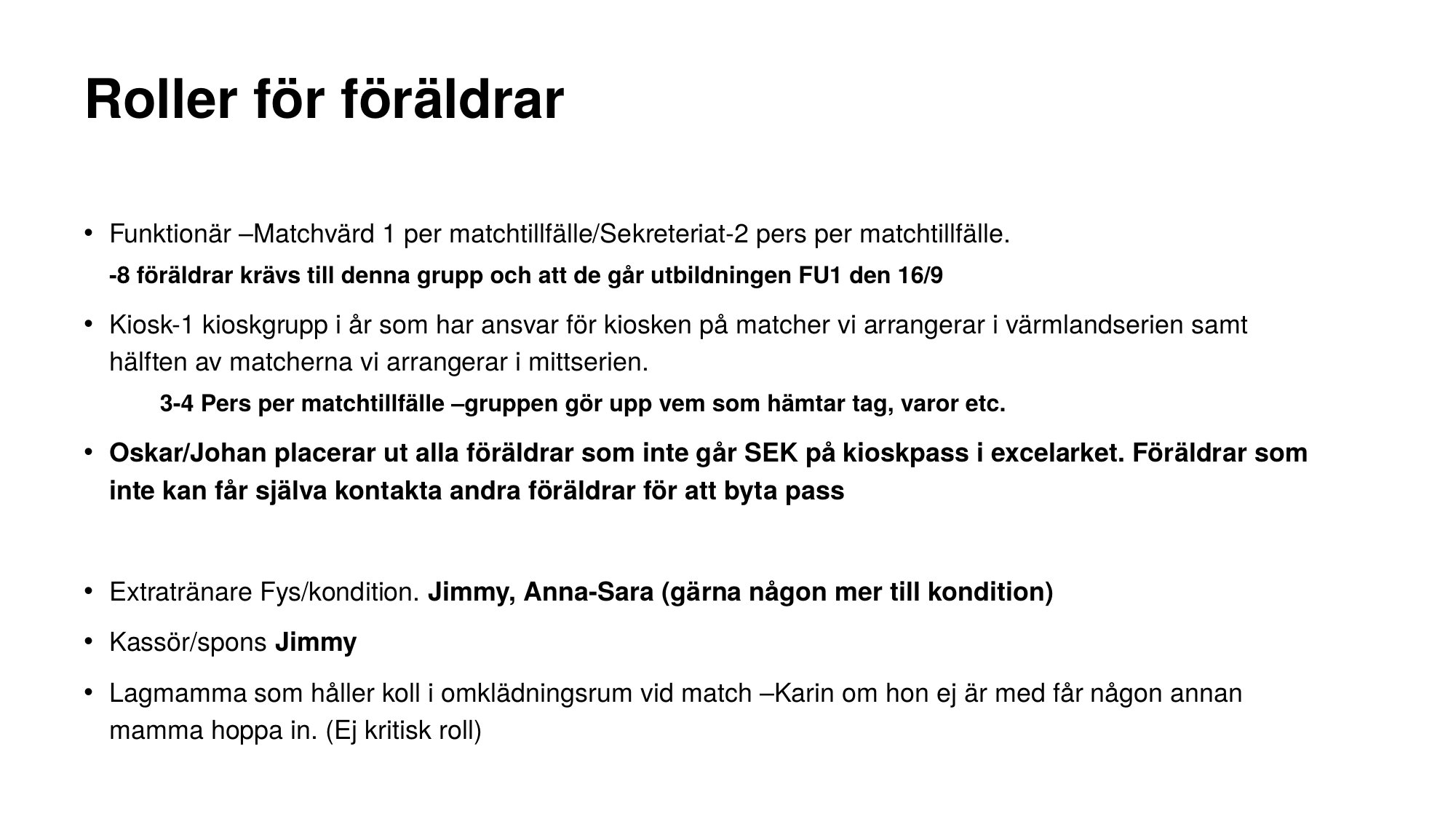

# Roller för föräldrar
Funktionär –Matchvärd 1 per matchtillfälle/Sekreteriat-2 pers per matchtillfälle.
	-8 föräldrar krävs till denna grupp och att de går utbildningen FU1 den 16/9
Kiosk-1 kioskgrupp i år som har ansvar för kiosken på matcher vi arrangerar i värmlandserien samt hälften av matcherna vi arrangerar i mittserien.
	3-4 Pers per matchtillfälle –gruppen gör upp vem som hämtar tag, varor etc.
Oskar/Johan placerar ut alla föräldrar som inte går SEK på kioskpass i excelarket. Föräldrar som inte kan får själva kontakta andra föräldrar för att byta pass

Extratränare Fys/kondition. Jimmy, Anna-Sara (gärna någon mer till kondition)
Kassör/spons Jimmy
Lagmamma som håller koll i omklädningsrum vid match –Karin om hon ej är med får någon annan mamma hoppa in. (Ej kritisk roll)